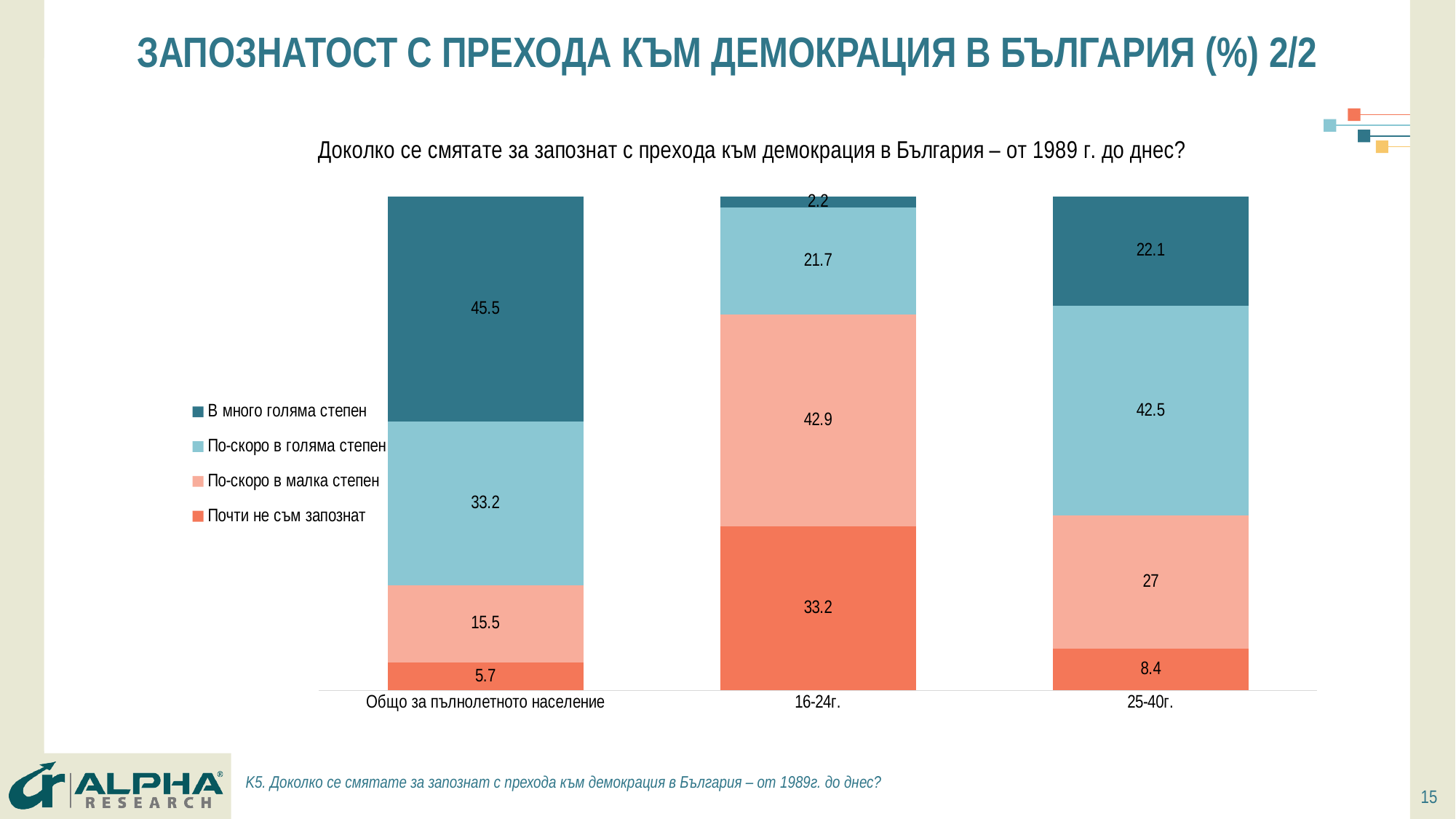

# ЗАПОЗНАТОСТ С ПРЕХОДА КЪМ ДЕМОКРАЦИЯ В БЪЛГАРИЯ (%) 2/2

### Chart: Доколко се смятате за запознат с прехода към демокрация в България – от 1989 г. до днес?

| Category | Почти не съм запознат | По-скоро в малка степен | По-скоро в голяма степен | В много голяма степен |
|---|---|---|---|---|
| Общо за пълнолетното население | 5.7 | 15.5 | 33.2 | 45.5 |
| 16-24г. | 33.2 | 42.9 | 21.7 | 2.2 |
| 25-40г. | 8.4 | 27.0 | 42.5 | 22.1 |
K5. Доколко се смятате за запознат с прехода към демокрация в България – от 1989г. до днес?
15